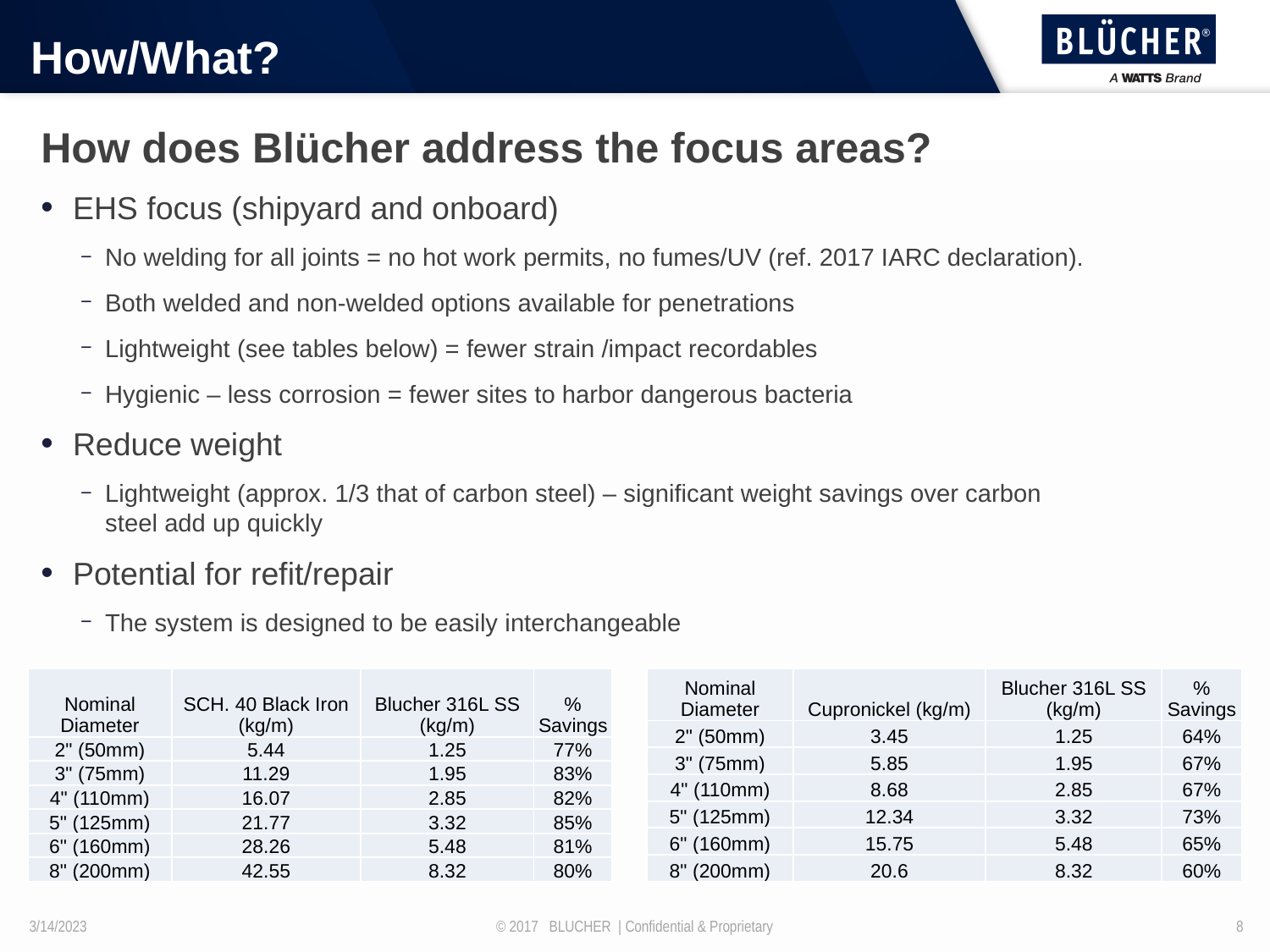

# How/What?
How does Blücher address the focus areas?
EHS focus (shipyard and onboard)
No welding for all joints = no hot work permits, no fumes/UV (ref. 2017 IARC declaration).
Both welded and non-welded options available for penetrations
Lightweight (see tables below) = fewer strain /impact recordables
Hygienic – less corrosion = fewer sites to harbor dangerous bacteria
Reduce weight
Lightweight (approx. 1/3 that of carbon steel) – significant weight savings over carbon steel add up quickly
Potential for refit/repair
The system is designed to be easily interchangeable

| Nominal Diameter | SCH. 40 Black Iron (kg/m) | Blucher 316L SS (kg/m) | % Savings |
| --- | --- | --- | --- |
| 2" (50mm) | 5.44 | 1.25 | 77% |
| 3" (75mm) | 11.29 | 1.95 | 83% |
| 4" (110mm) | 16.07 | 2.85 | 82% |
| 5" (125mm) | 21.77 | 3.32 | 85% |
| 6" (160mm) | 28.26 | 5.48 | 81% |
| 8" (200mm) | 42.55 | 8.32 | 80% |
| Nominal Diameter | Cupronickel (kg/m) | Blucher 316L SS (kg/m) | % Savings |
| --- | --- | --- | --- |
| 2" (50mm) | 3.45 | 1.25 | 64% |
| 3" (75mm) | 5.85 | 1.95 | 67% |
| 4" (110mm) | 8.68 | 2.85 | 67% |
| 5" (125mm) | 12.34 | 3.32 | 73% |
| 6" (160mm) | 15.75 | 5.48 | 65% |
| 8" (200mm) | 20.6 | 8.32 | 60% |
8
© 2017   BLUCHER  | Confidential & Proprietary
3/14/2023